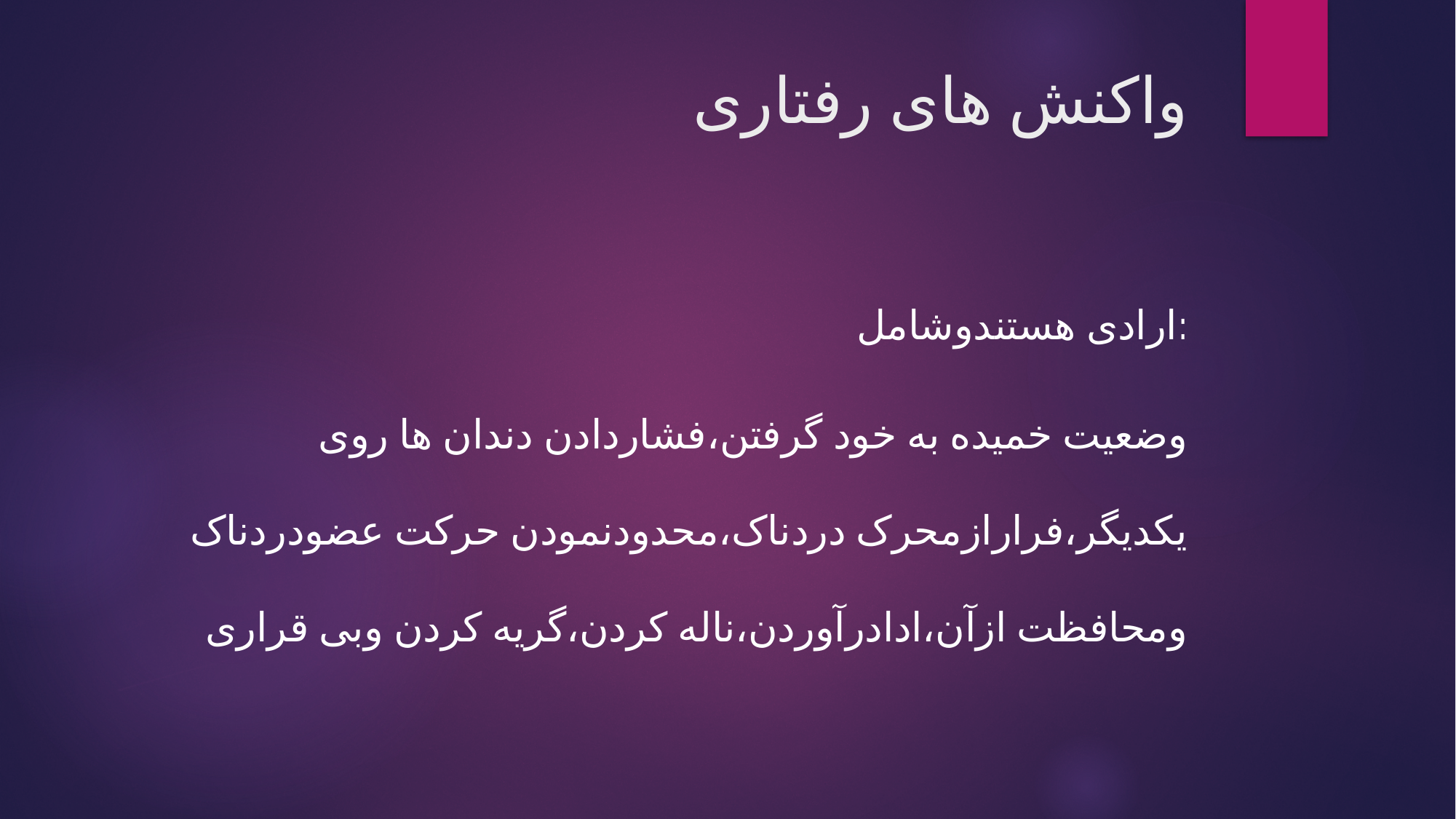

# واکنش های رفتاری
ارادی هستندوشامل:
   وضعیت خمیده به خود گرفتن،فشاردادن دندان ها روی یکدیگر،فرارازمحرک دردناک،محدودنمودن حرکت عضودردناک ومحافظت ازآن،ادادرآوردن،ناله کردن،گریه کردن وبی قراری